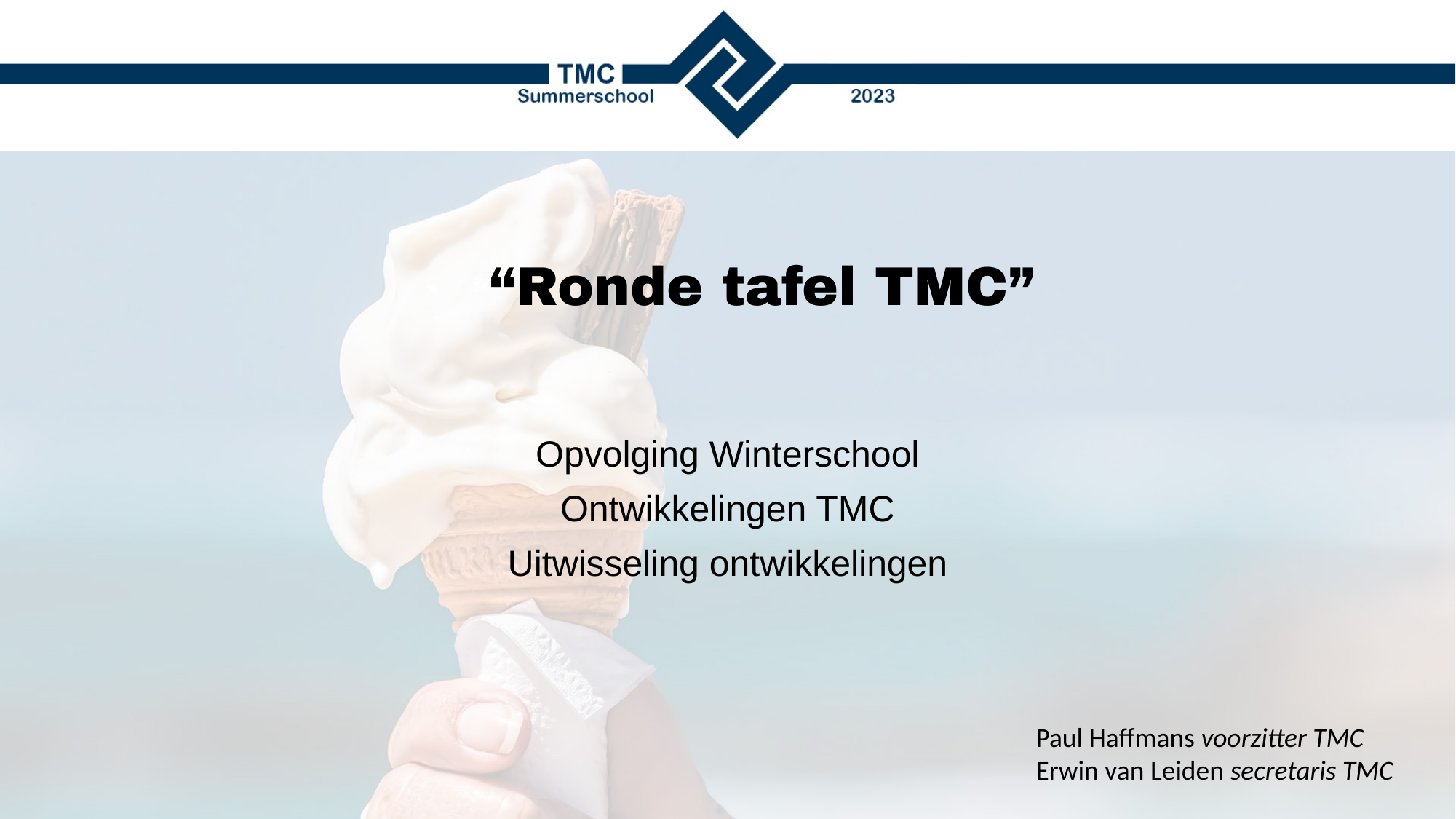

# “Ronde tafel TMC”
Opvolging Winterschool
Ontwikkelingen TMC
Uitwisseling ontwikkelingen
Paul Haffmans voorzitter TMC
Erwin van Leiden secretaris TMC